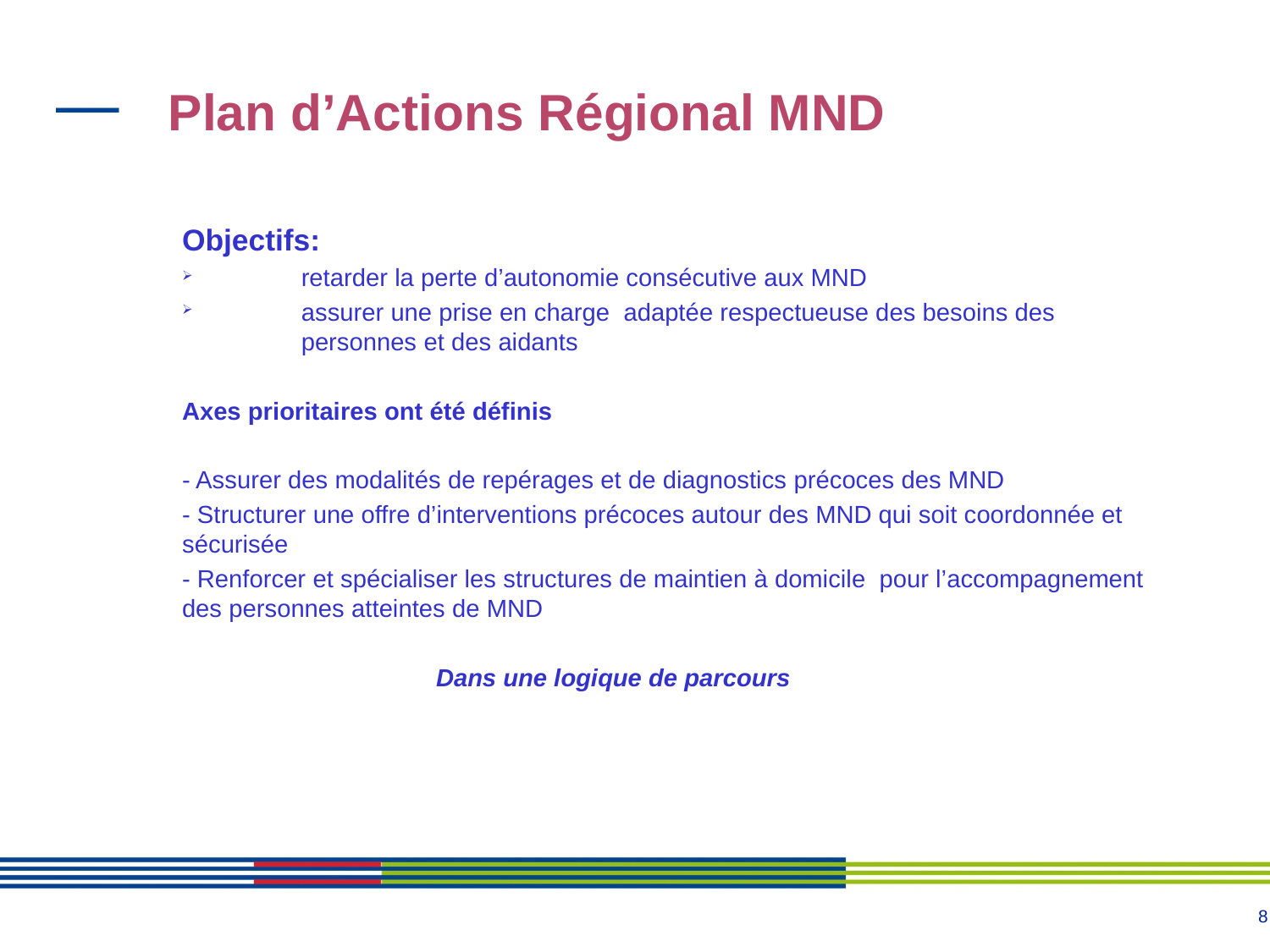

# Plan d’Actions Régional MND
Objectifs:
retarder la perte d’autonomie consécutive aux MND
assurer une prise en charge  adaptée respectueuse des besoins des personnes et des aidants

Axes prioritaires ont été définis

- Assurer des modalités de repérages et de diagnostics précoces des MND
- Structurer une offre d’interventions précoces autour des MND qui soit coordonnée et sécurisée
- Renforcer et spécialiser les structures de maintien à domicile  pour l’accompagnement des personnes atteintes de MND

		Dans une logique de parcours